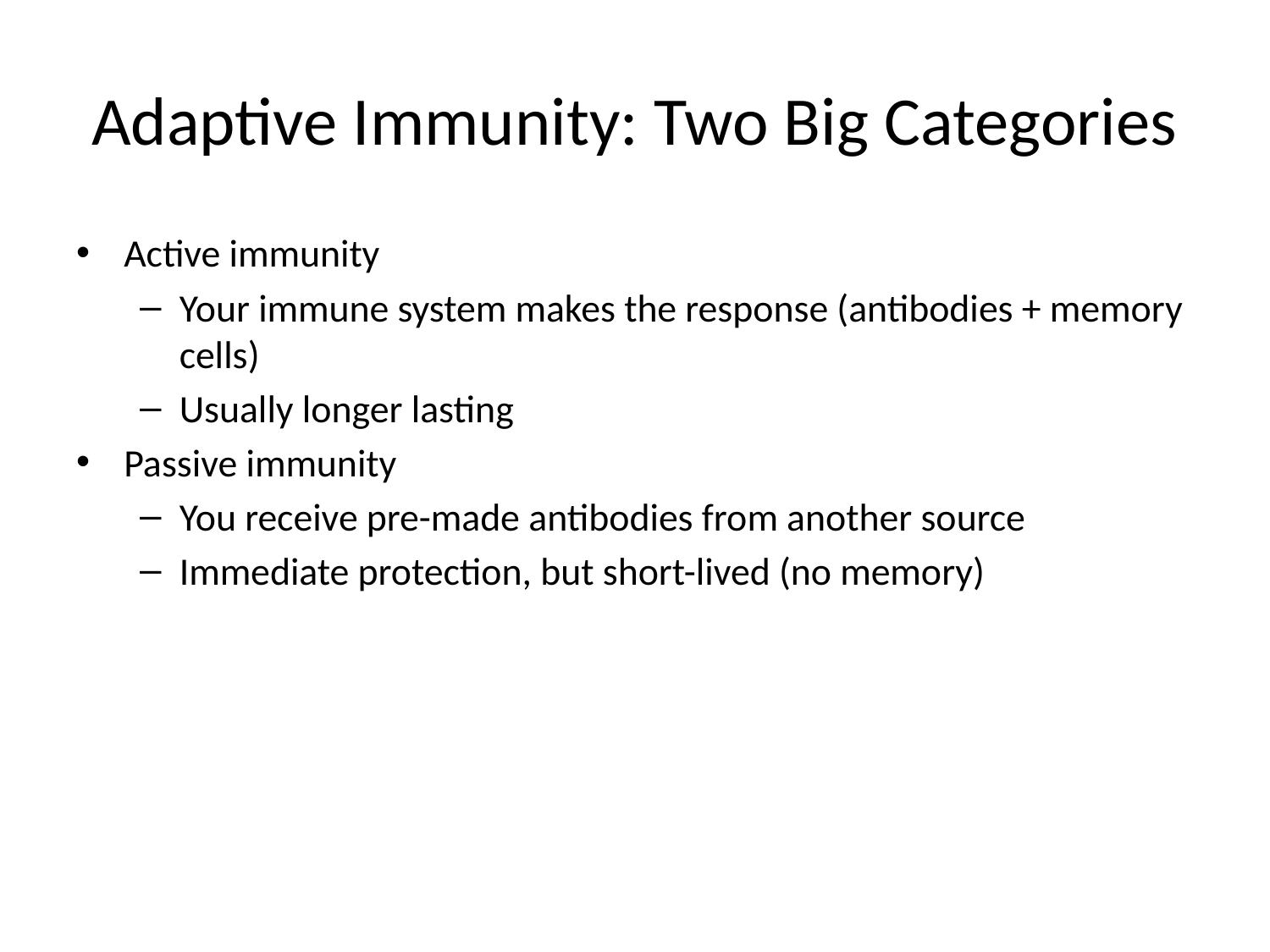

# Adaptive Immunity: Two Big Categories
Active immunity
Your immune system makes the response (antibodies + memory cells)
Usually longer lasting
Passive immunity
You receive pre-made antibodies from another source
Immediate protection, but short-lived (no memory)